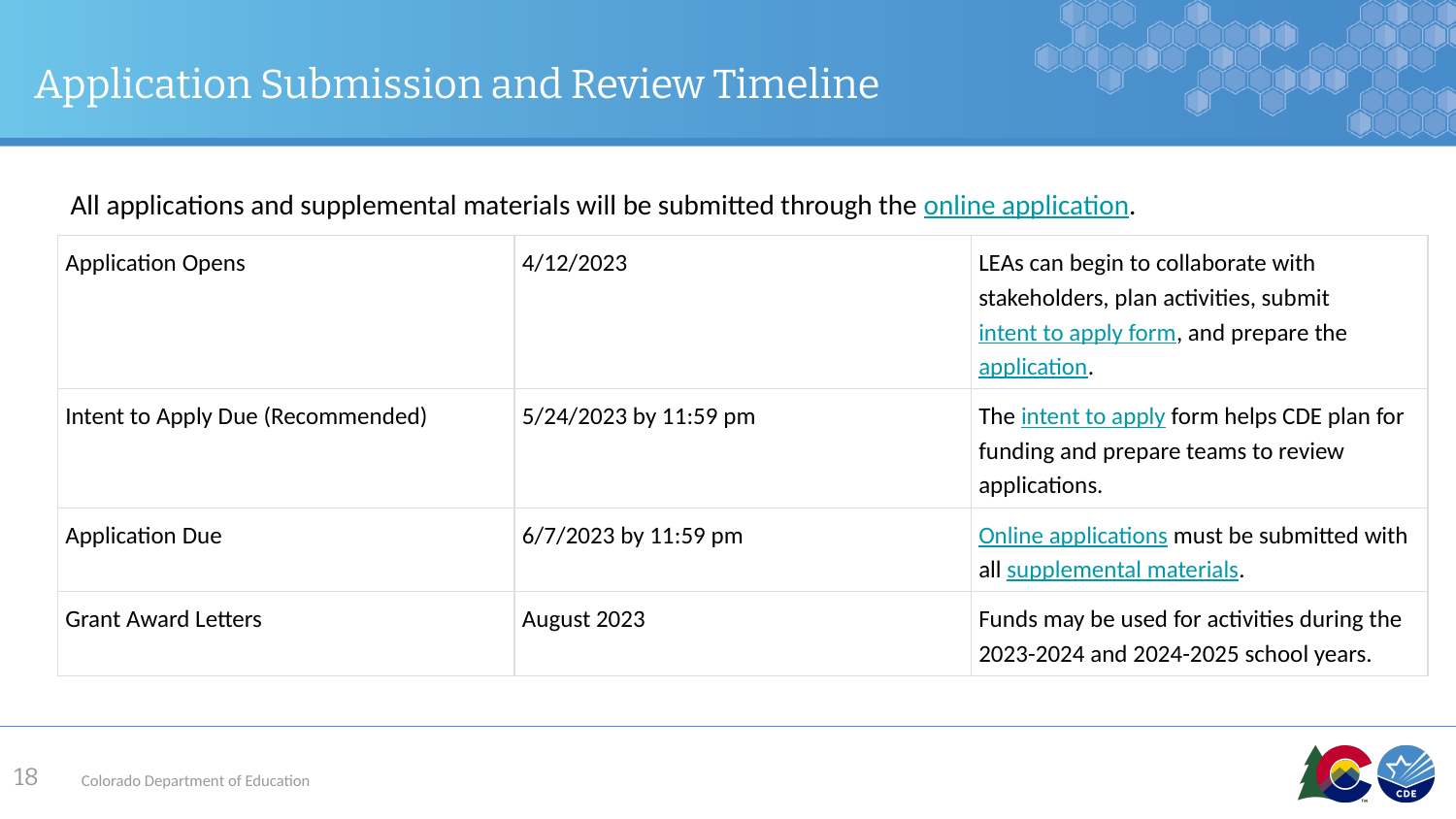

# Application Submission and Review Timeline
All applications and supplemental materials will be submitted through the online application.
| Application Opens | 4/12/2023 | LEAs can begin to collaborate with stakeholders, plan activities, submit intent to apply form, and prepare the application. |
| --- | --- | --- |
| Intent to Apply Due (Recommended) | 5/24/2023 by 11:59 pm | The intent to apply form helps CDE plan for funding and prepare teams to review applications. |
| Application Due | 6/7/2023 by 11:59 pm | Online applications must be submitted with all supplemental materials. |
| Grant Award Letters | August 2023 | Funds may be used for activities during the 2023-2024 and 2024-2025 school years. |
18